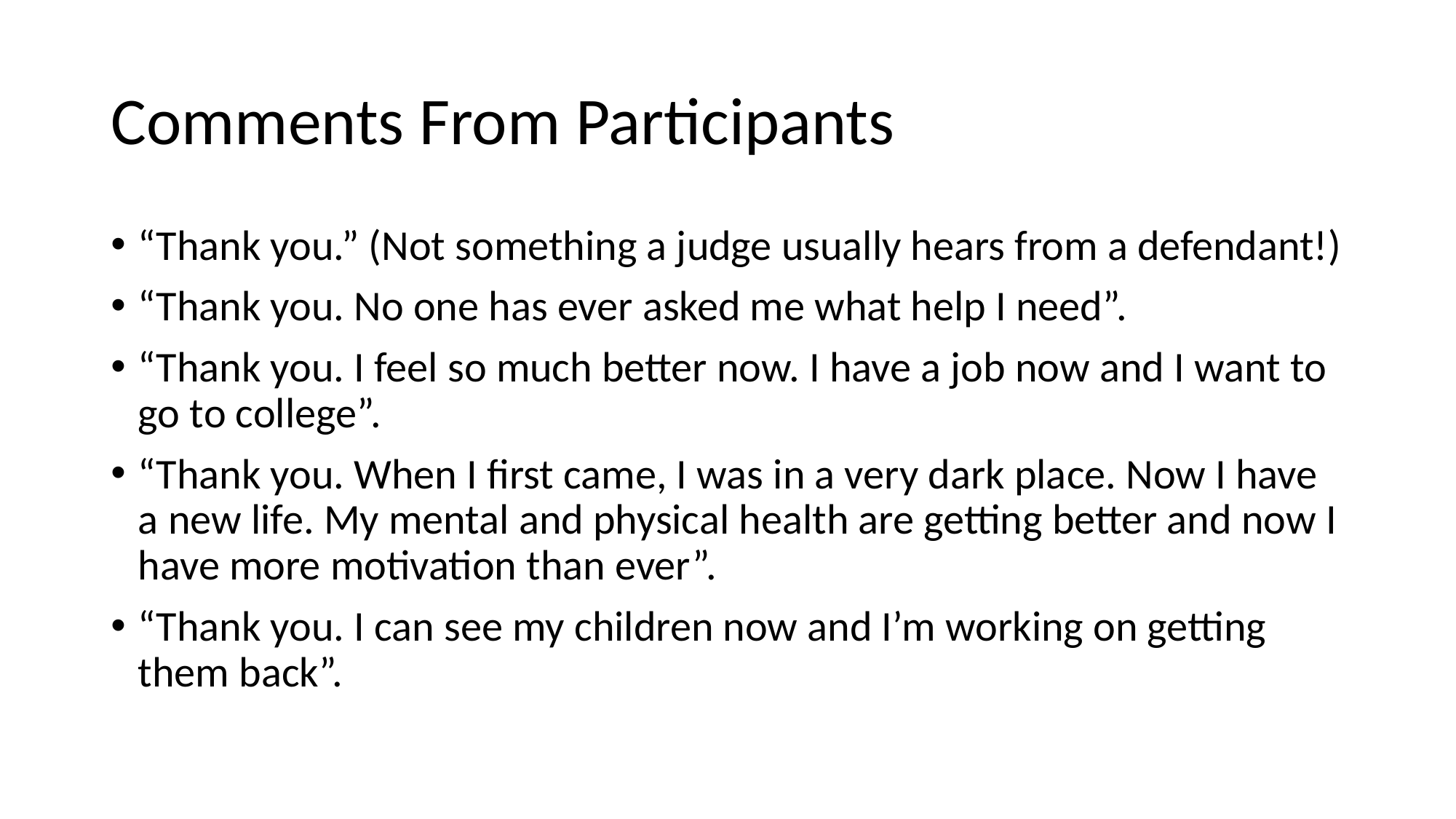

# Comments From Participants
“Thank you.” (Not something a judge usually hears from a defendant!)
“Thank you. No one has ever asked me what help I need”.
“Thank you. I feel so much better now. I have a job now and I want to go to college”.
“Thank you. When I first came, I was in a very dark place. Now I have a new life. My mental and physical health are getting better and now I have more motivation than ever”.
“Thank you. I can see my children now and I’m working on getting them back”.